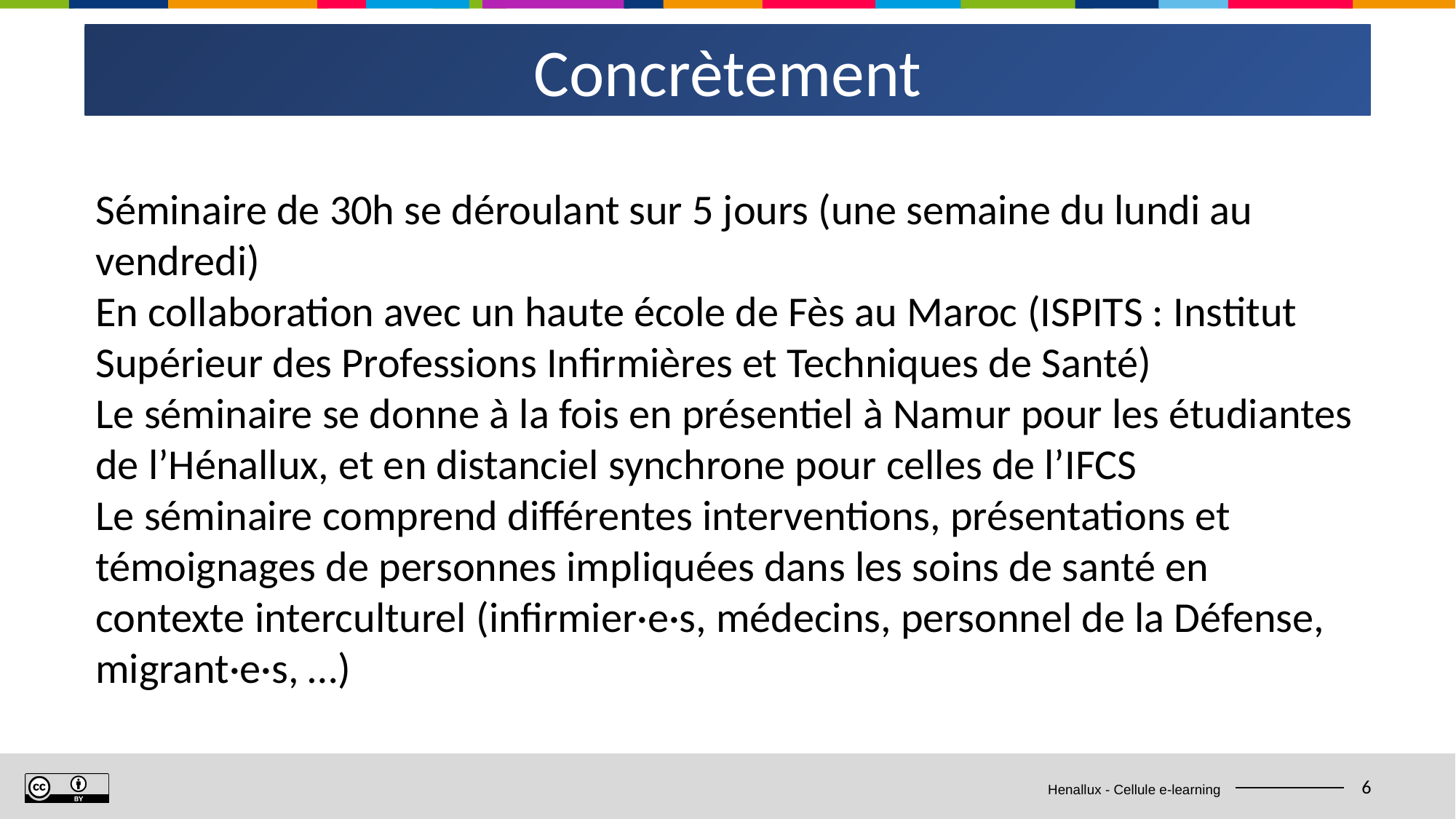

Concrètement
Séminaire de 30h se déroulant sur 5 jours (une semaine du lundi au vendredi)
En collaboration avec un haute école de Fès au Maroc (ISPITS : Institut Supérieur des Professions Infirmières et Techniques de Santé)
Le séminaire se donne à la fois en présentiel à Namur pour les étudiantes de l’Hénallux, et en distanciel synchrone pour celles de l’IFCS
Le séminaire comprend différentes interventions, présentations et témoignages de personnes impliquées dans les soins de santé en contexte interculturel (infirmier·e·s, médecins, personnel de la Défense, migrant·e·s, …)